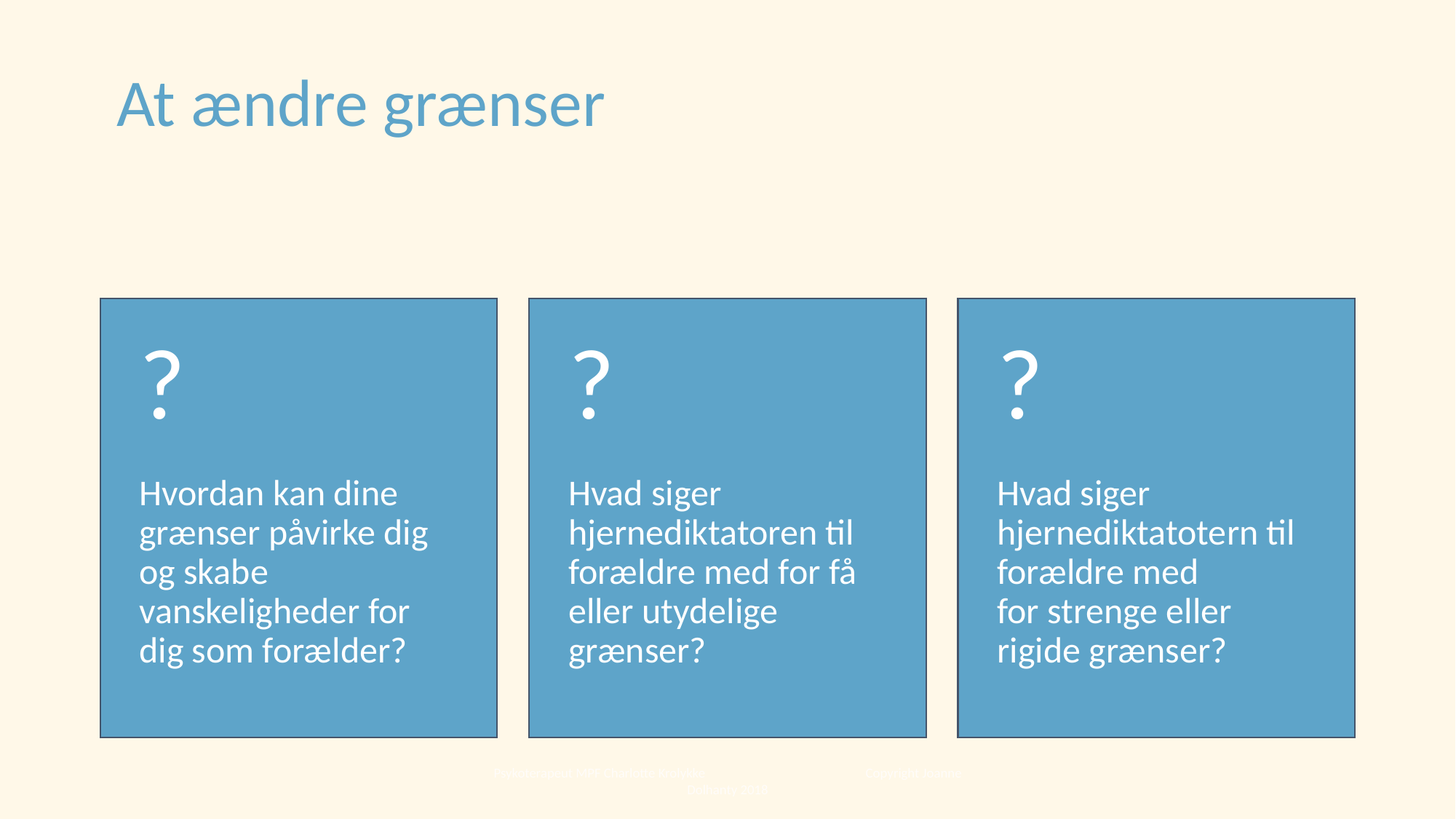

# At ændre grænser
Hvordan kan dine grænser påvirke dig og skabe vanskeligheder for dig som forælder?
?
Hvad siger hjernediktatoren til forældre med for få eller utydelige grænser?
?
Hvad siger hjernediktatotern til forældre med for strenge eller rigide grænser?
?
Psykoterapeut MPF Charlotte Krolykke                                                    Copyright Joanne Dolhanty 2018